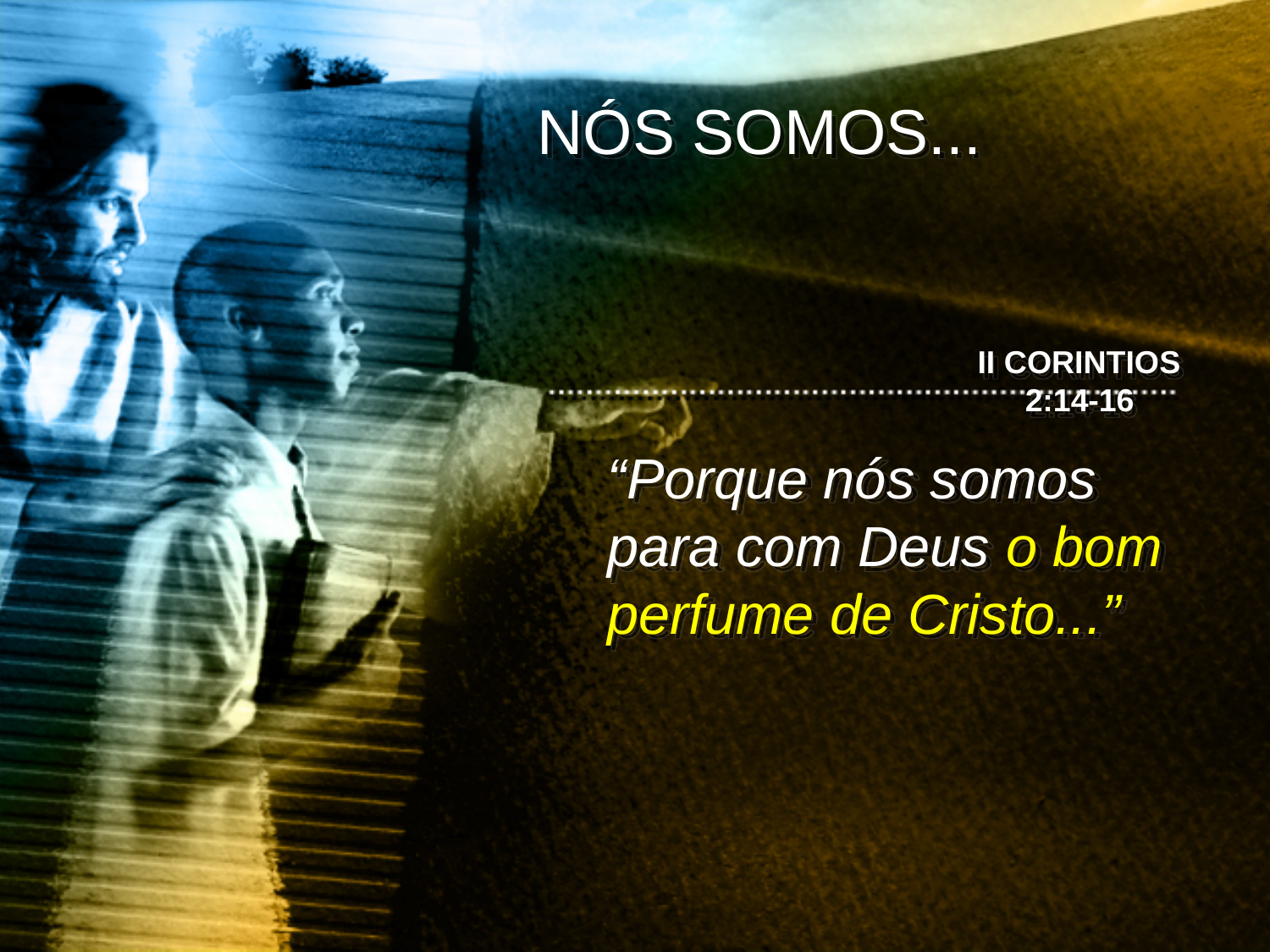

NÓS SOMOS...
II CORINTIOS 2:14-16
“Porque nós somos para com Deus o bom perfume de Cristo...”